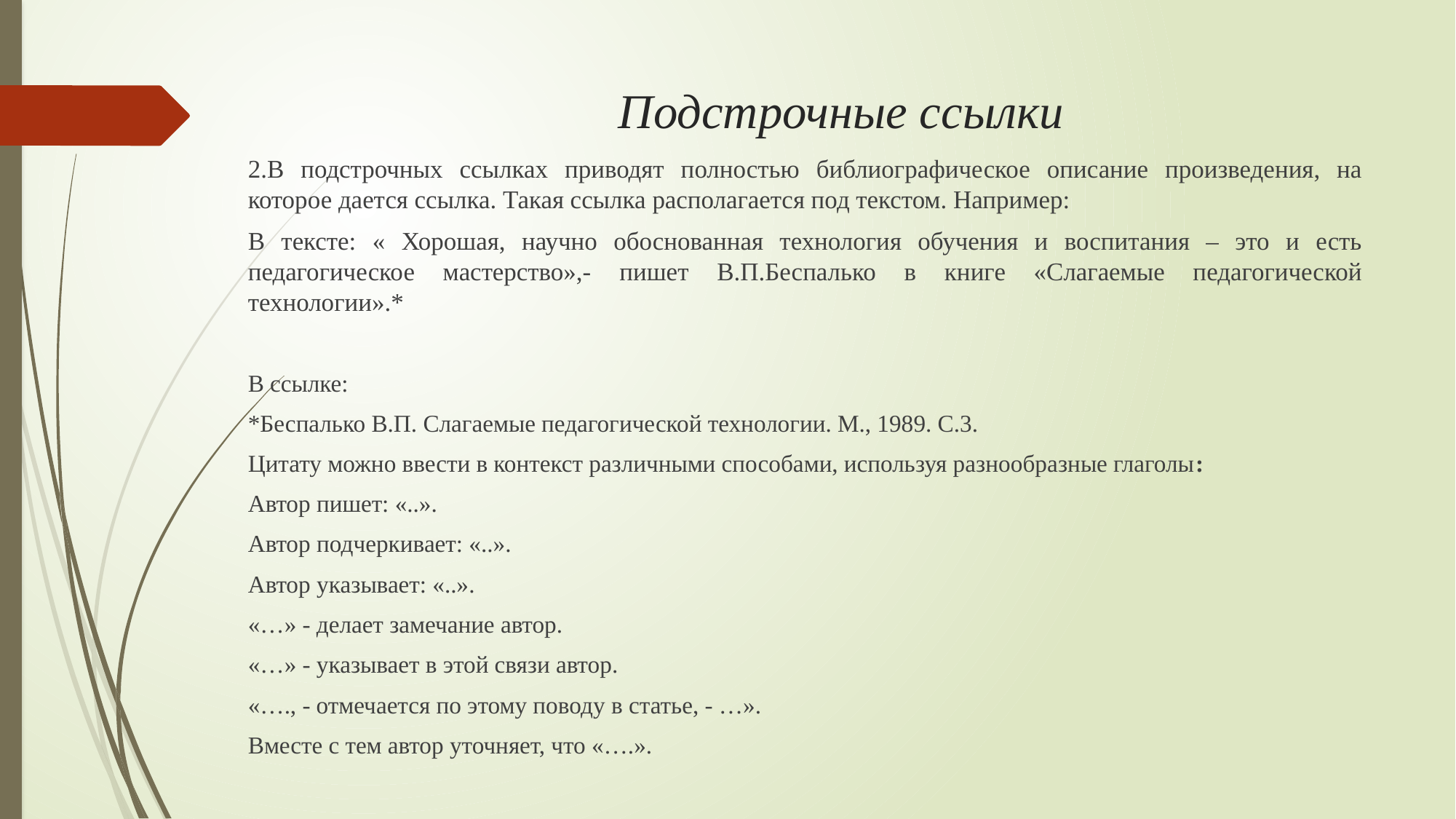

# Подстрочные ссылки
2.В подстрочных ссылках приводят полностью библиографическое описание произведения, на которое дается ссылка. Такая ссылка располагается под текстом. Например:
В тексте: « Хорошая, научно обоснованная технология обучения и воспитания – это и есть педагогическое мастерство»,- пишет В.П.Беспалько в книге «Слагаемые педагогической технологии».*

В ссылке:
*Беспалько В.П. Слагаемые педагогической технологии. М., 1989. С.3.
Цитату можно ввести в контекст различными способами, используя разнообразные глаголы:
Автор пишет: «..».
Автор подчеркивает: «..».
Автор указывает: «..».
«…» - делает замечание автор.
«…» - указывает в этой связи автор.
«…., - отмечается по этому поводу в статье, - …».
Вместе с тем автор уточняет, что «….».